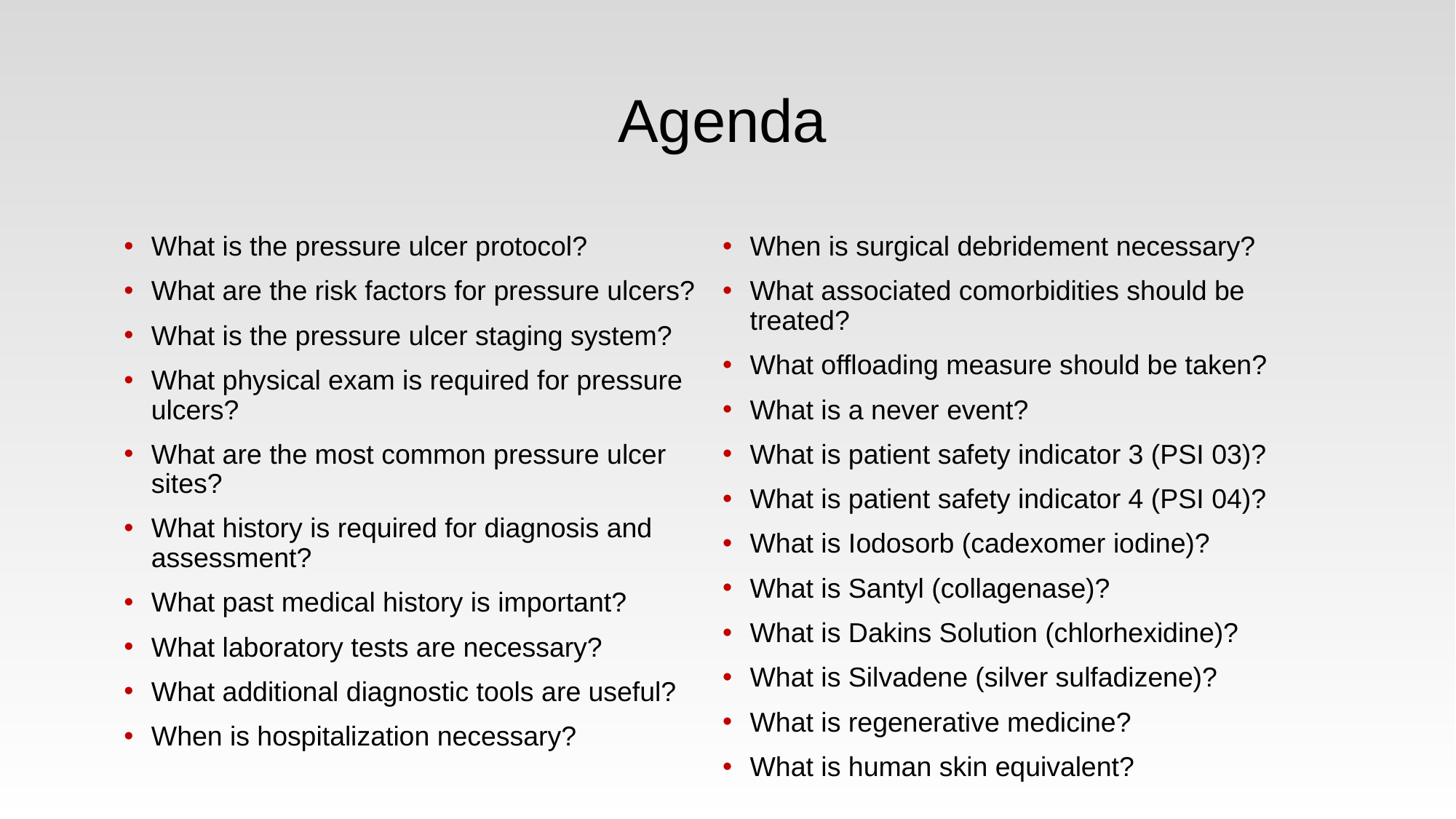

# Agenda
What is the pressure ulcer protocol?
What are the risk factors for pressure ulcers?
What is the pressure ulcer staging system?
What physical exam is required for pressure ulcers?
What are the most common pressure ulcer sites?
What history is required for diagnosis and assessment?
What past medical history is important?
What laboratory tests are necessary?
What additional diagnostic tools are useful?
When is hospitalization necessary?
When is surgical debridement necessary?
What associated comorbidities should be treated?
What offloading measure should be taken?
What is a never event?
What is patient safety indicator 3 (PSI 03)?
What is patient safety indicator 4 (PSI 04)?
What is Iodosorb (cadexomer iodine)?
What is Santyl (collagenase)?
What is Dakins Solution (chlorhexidine)?
What is Silvadene (silver sulfadizene)?
What is regenerative medicine?
What is human skin equivalent?